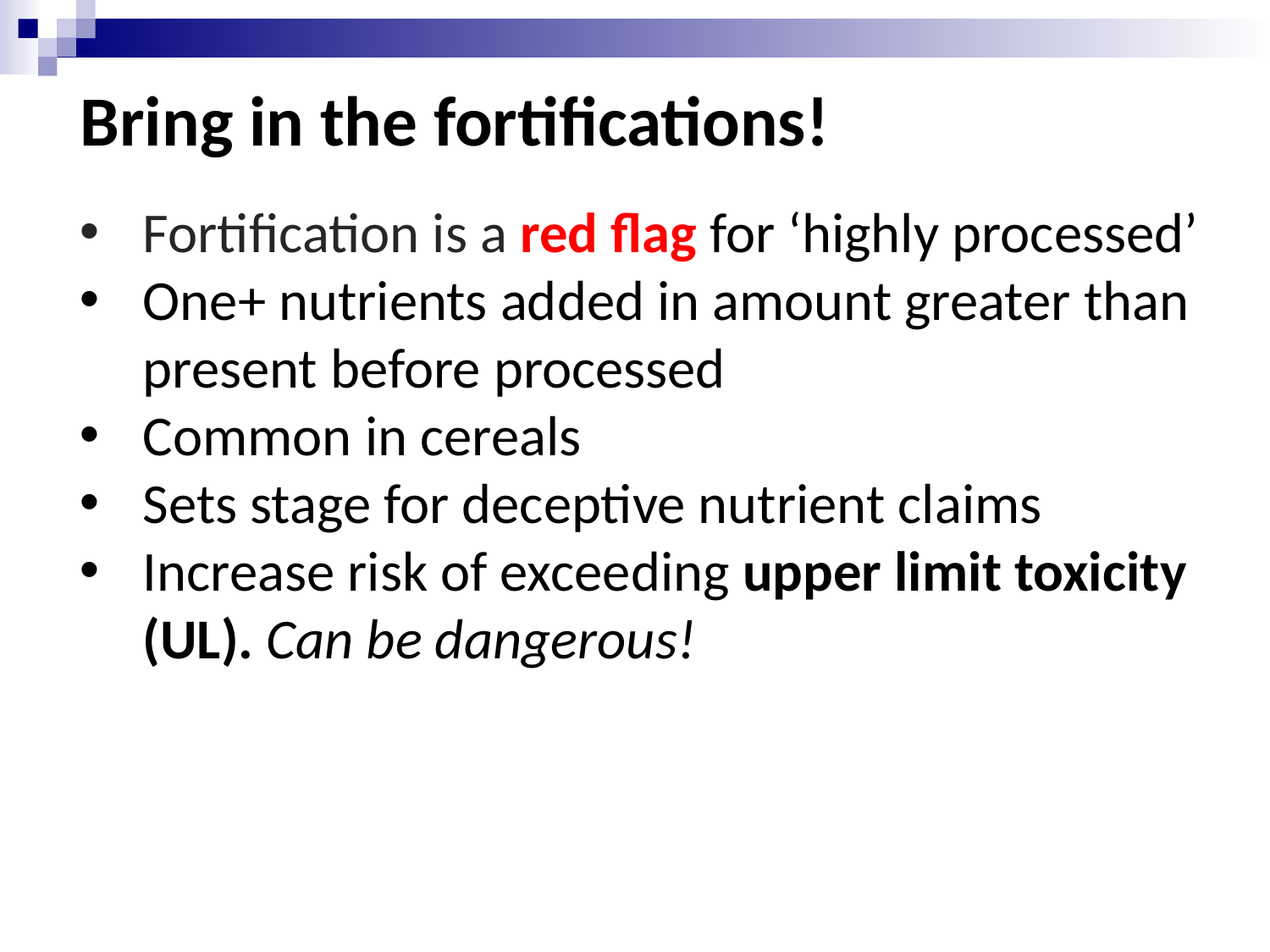

# Bring in the fortifications!
Fortification is a red flag for ‘highly processed’
One+ nutrients added in amount greater than present before processed
Common in cereals
Sets stage for deceptive nutrient claims
Increase risk of exceeding upper limit toxicity (UL). Can be dangerous!